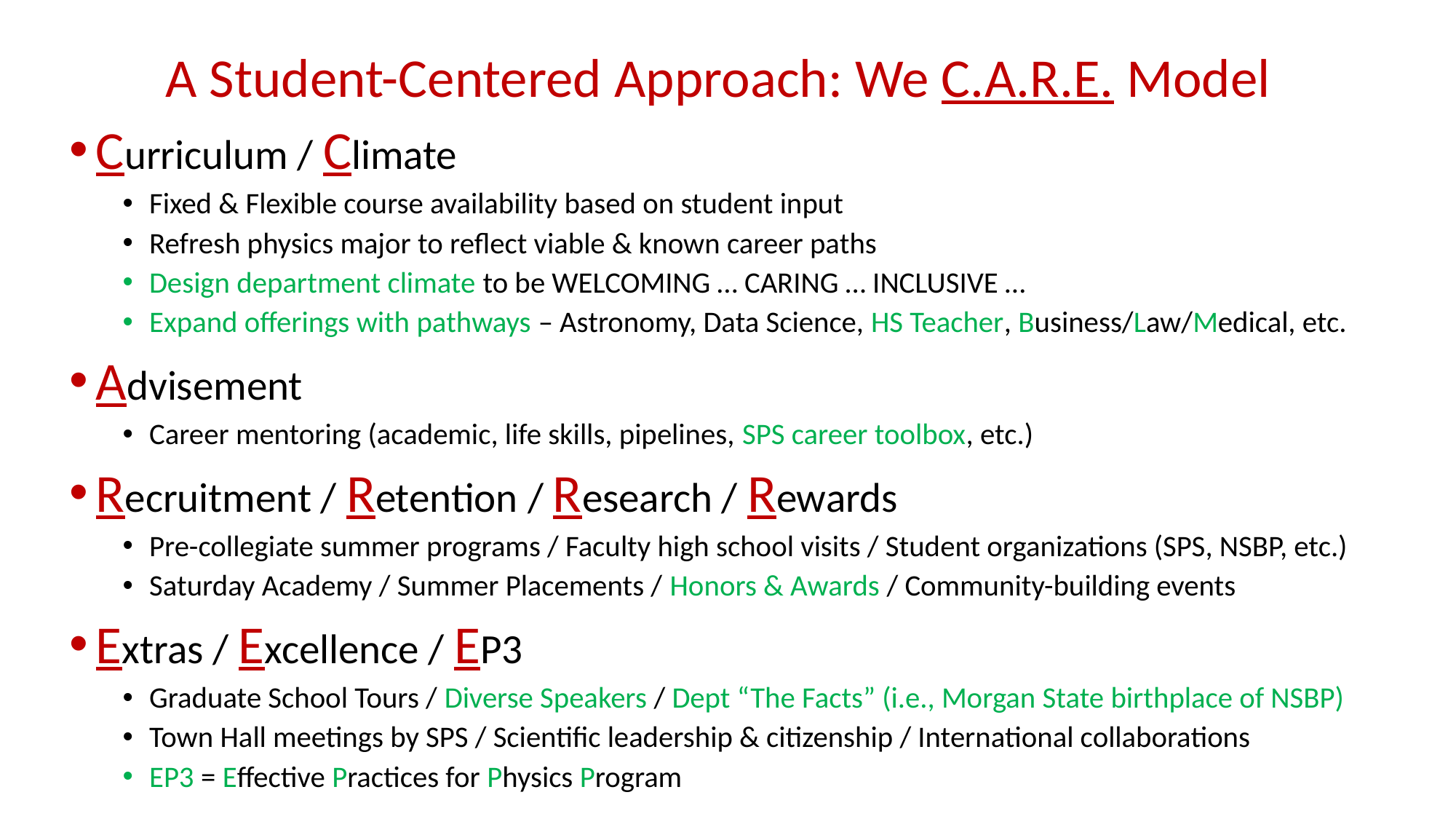

A Student-Centered Approach: We C.A.R.E. Model
Curriculum / Climate
Fixed & Flexible course availability based on student input
Refresh physics major to reflect viable & known career paths
Design department climate to be WELCOMING … CARING … INCLUSIVE …
Expand offerings with pathways – Astronomy, Data Science, HS Teacher, Business/Law/Medical, etc.
Advisement
Career mentoring (academic, life skills, pipelines, SPS career toolbox, etc.)
Recruitment / Retention / Research / Rewards
Pre-collegiate summer programs / Faculty high school visits / Student organizations (SPS, NSBP, etc.)
Saturday Academy / Summer Placements / Honors & Awards / Community-building events
Extras / Excellence / EP3
Graduate School Tours / Diverse Speakers / Dept “The Facts” (i.e., Morgan State birthplace of NSBP)
Town Hall meetings by SPS / Scientific leadership & citizenship / International collaborations
EP3 = Effective Practices for Physics Program